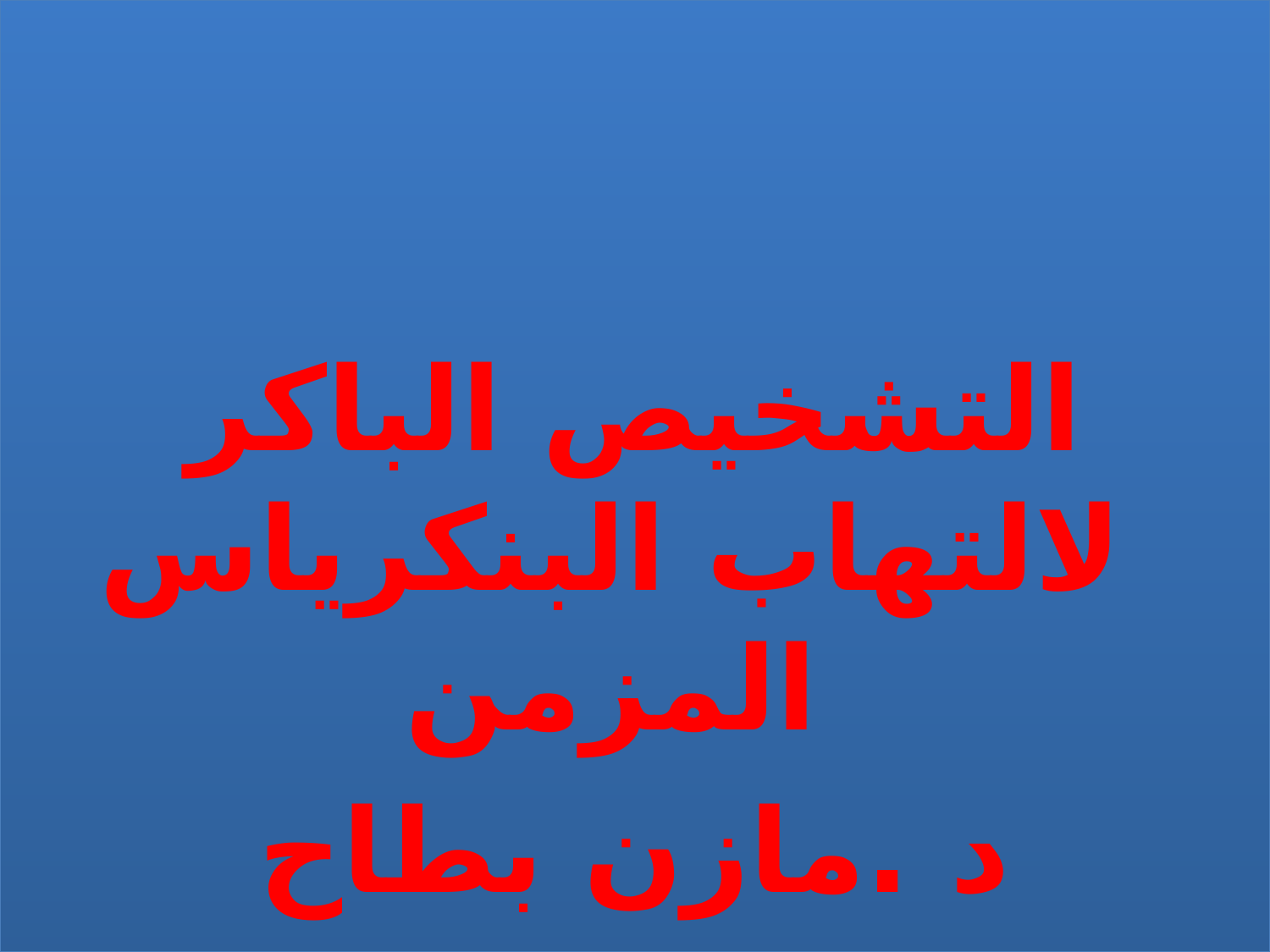

التشخيص الباكر لالتهاب البنكرياس المزمن
د .مازن بطاح

#
Dr. Mazen Battah